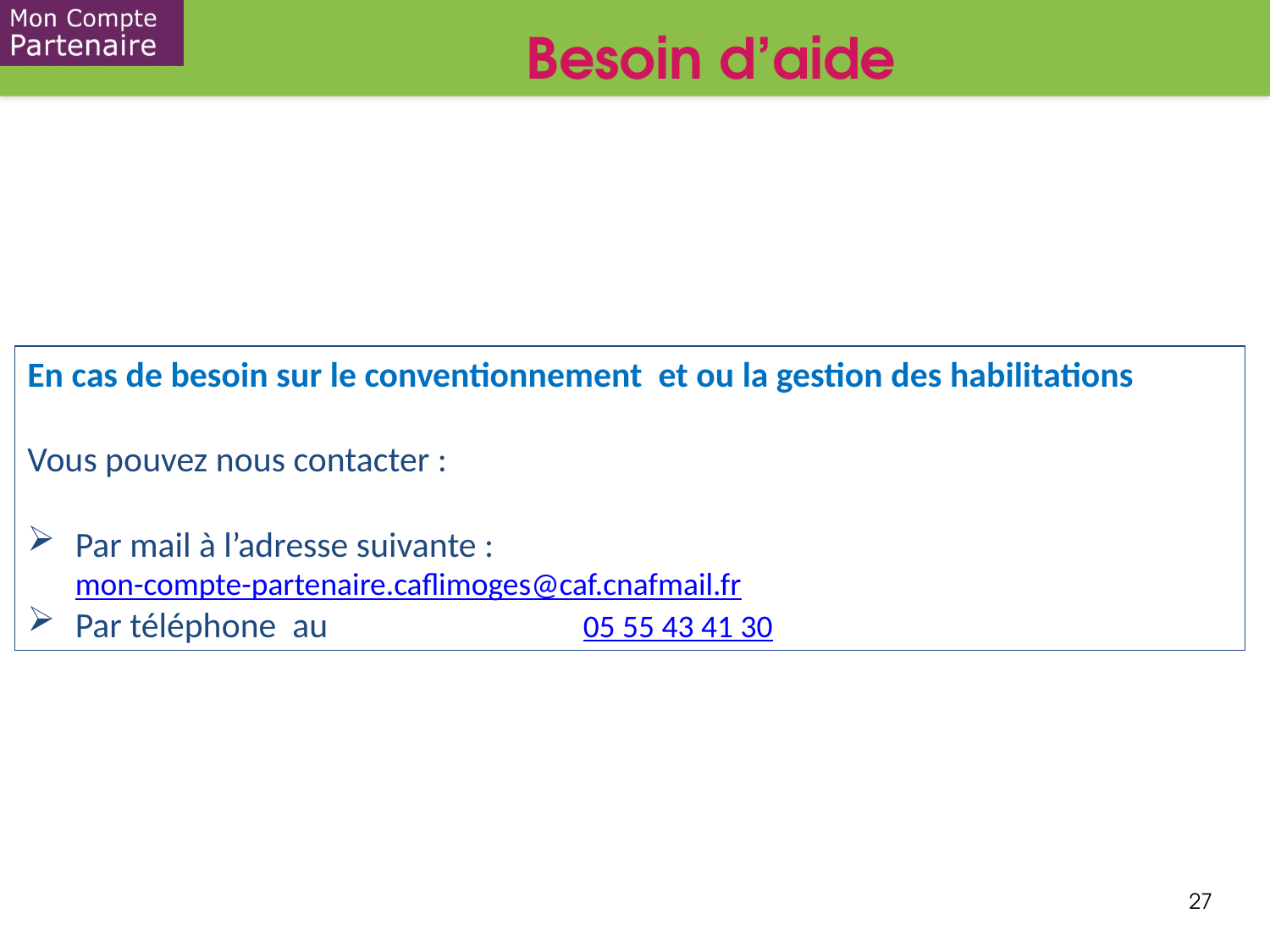

Besoin d’aide
En cas de besoin sur le conventionnement  et ou la gestion des habilitations

Vous pouvez nous contacter :

Par mail à l’adresse suivante : 	mon-compte-partenaire.caflimoges@caf.cnafmail.fr
Par téléphone  au 		05 55 43 41 30